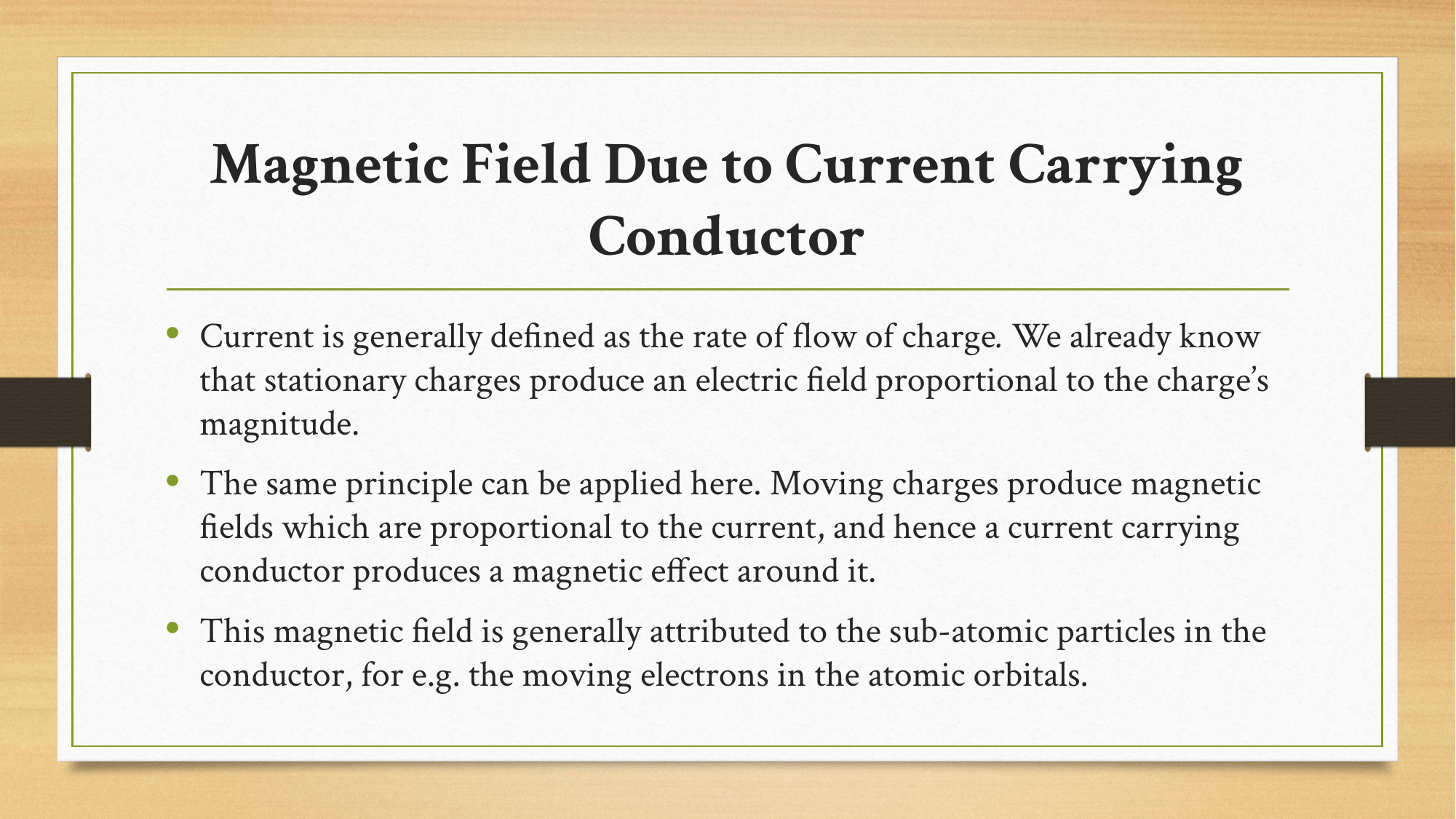

# Magnetic Field Due to Current Carrying Conductor
Current is generally defined as the rate of flow of charge. We already know that stationary charges produce an electric field proportional to the charge’s magnitude.
The same principle can be applied here. Moving charges produce magnetic fields which are proportional to the current, and hence a current carrying conductor produces a magnetic effect around it.
This magnetic field is generally attributed to the sub-atomic particles in the conductor, for e.g. the moving electrons in the atomic orbitals.